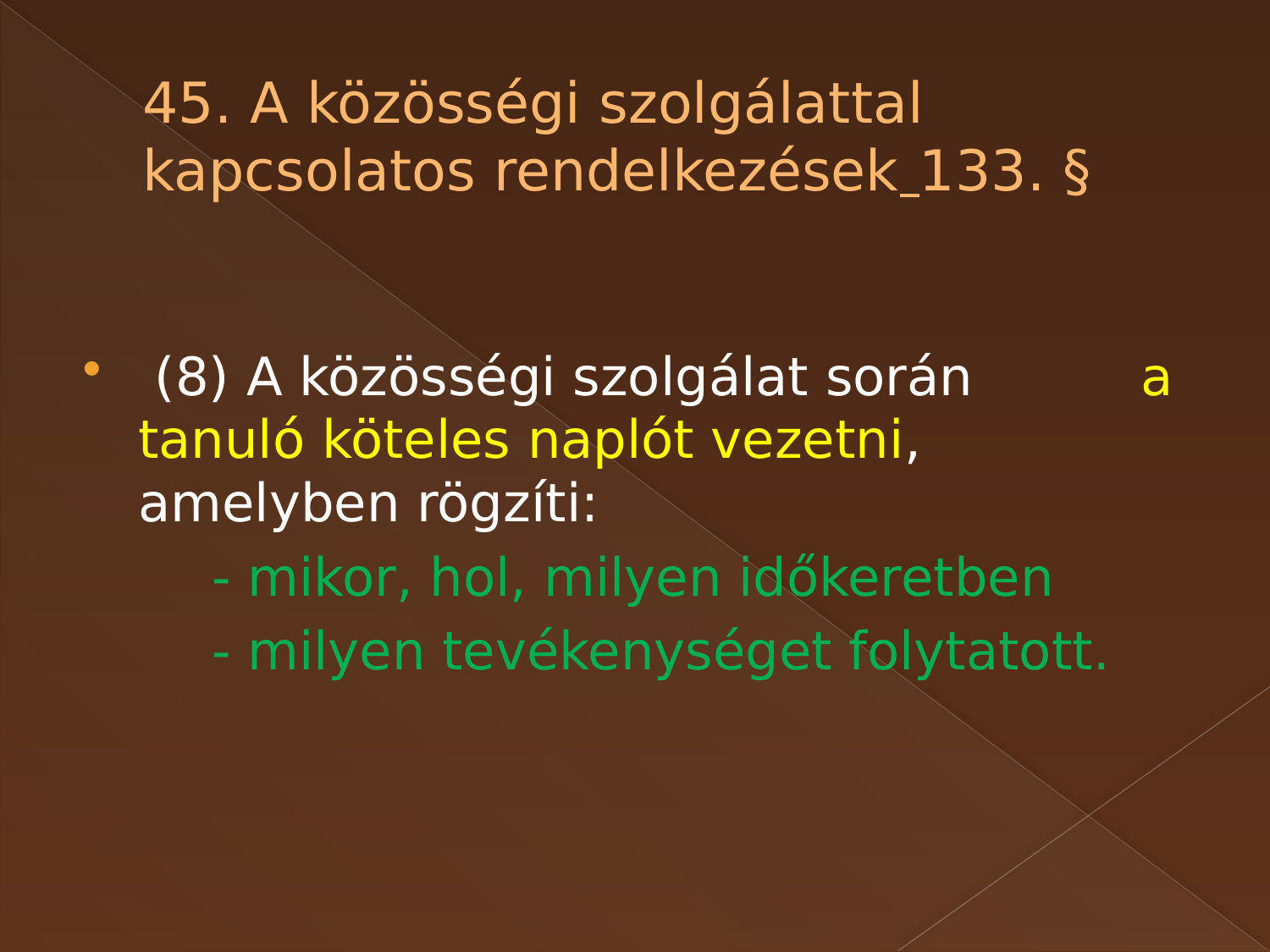

# 45. A közösségi szolgálattal kapcsolatos rendelkezések 133. §
 (8) A közösségi szolgálat során          a tanuló köteles naplót vezetni, amelyben rögzíti:
	- mikor, hol, milyen időkeretben
	- milyen tevékenységet folytatott.